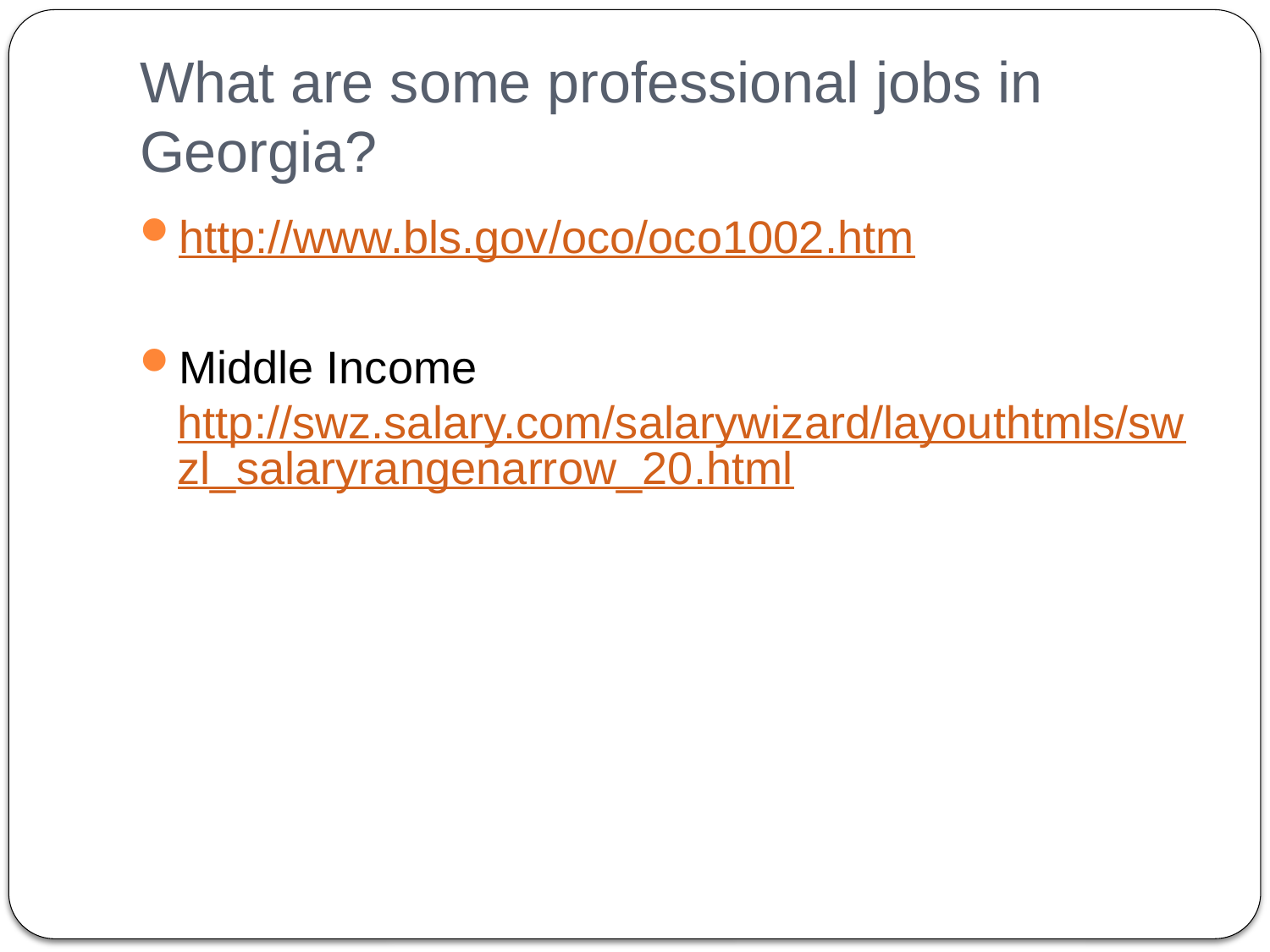

# What are some professional jobs in Georgia?
http://www.bls.gov/oco/oco1002.htm

Middle Income http://swz.salary.com/salarywizard/layouthtmls/swzl_salaryrangenarrow_20.html